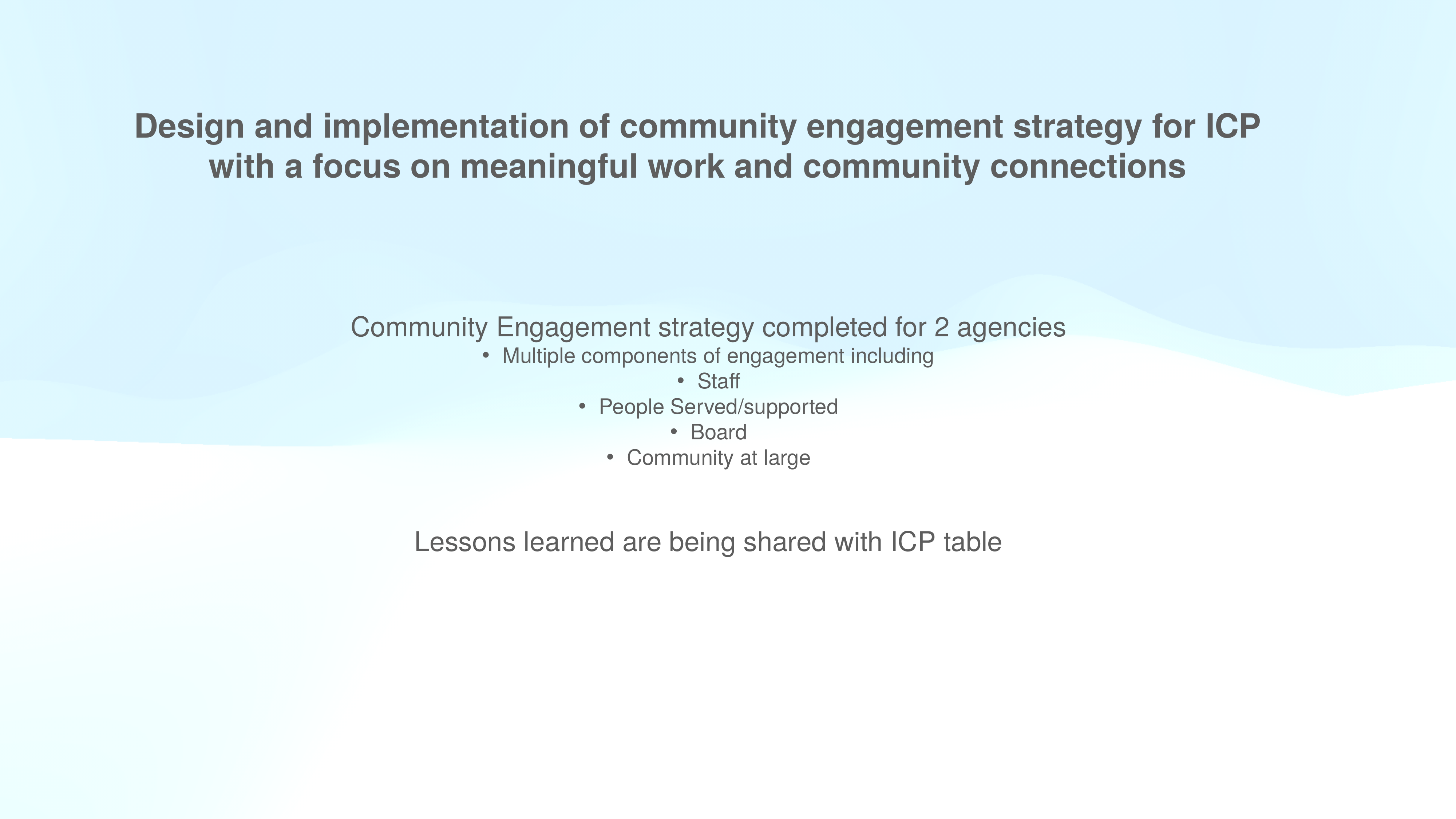

Design and implementation of community engagement strategy for ICP with a focus on meaningful work and community connections
Community Engagement strategy completed for 2 agencies
Multiple components of engagement including
Staff
People Served/supported
Board
Community at large

Lessons learned are being shared with ICP table